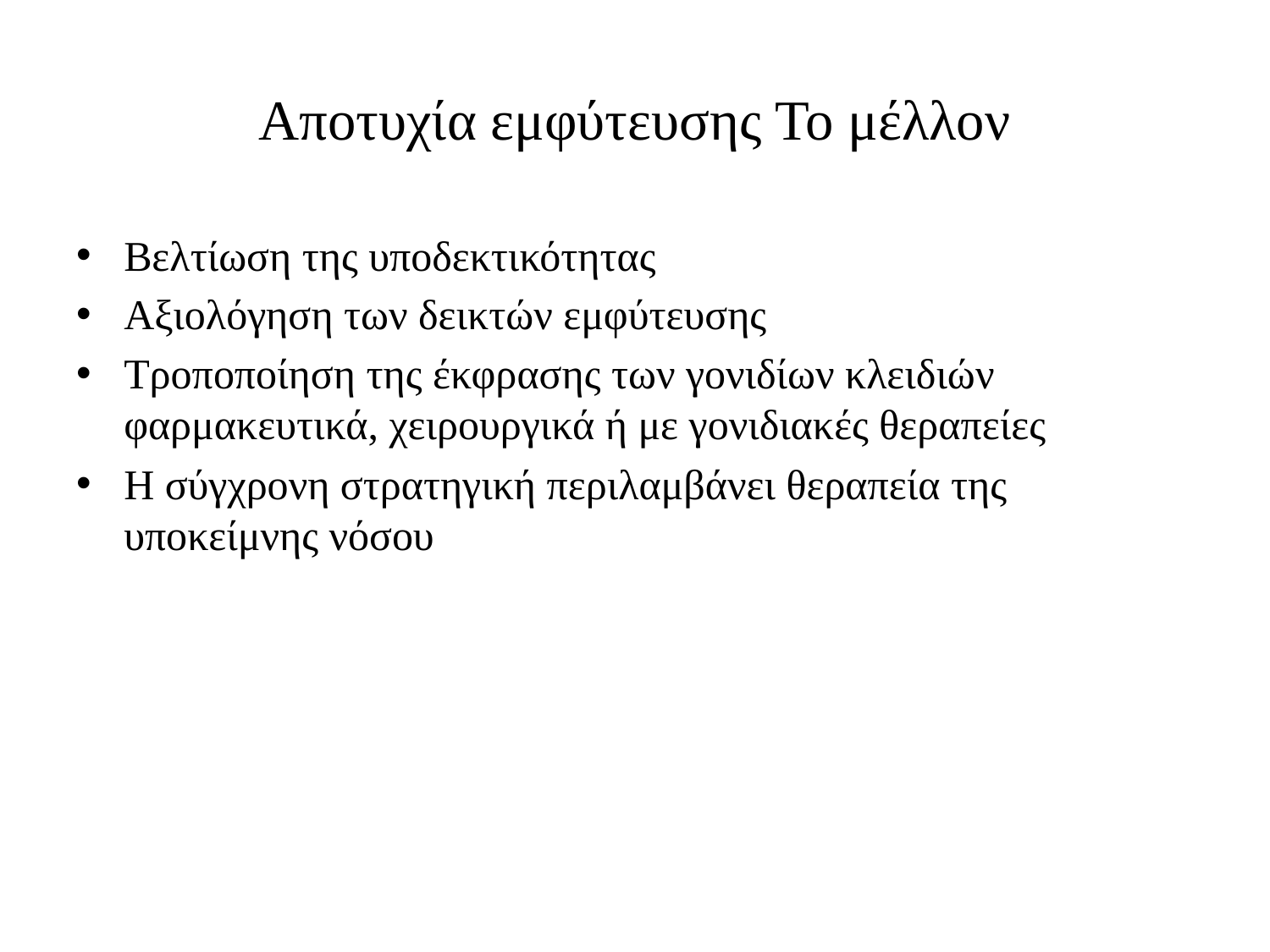

# Αποτυχία εμφύτευσης Το μέλλον
Βελτίωση της υποδεκτικότητας
Αξιολόγηση των δεικτών εμφύτευσης
Τροποποίηση της έκφρασης των γονιδίων κλειδιών φαρμακευτικά, χειρουργικά ή με γονιδιακές θεραπείες
Η σύγχρονη στρατηγική περιλαμβάνει θεραπεία της υποκείμνης νόσου